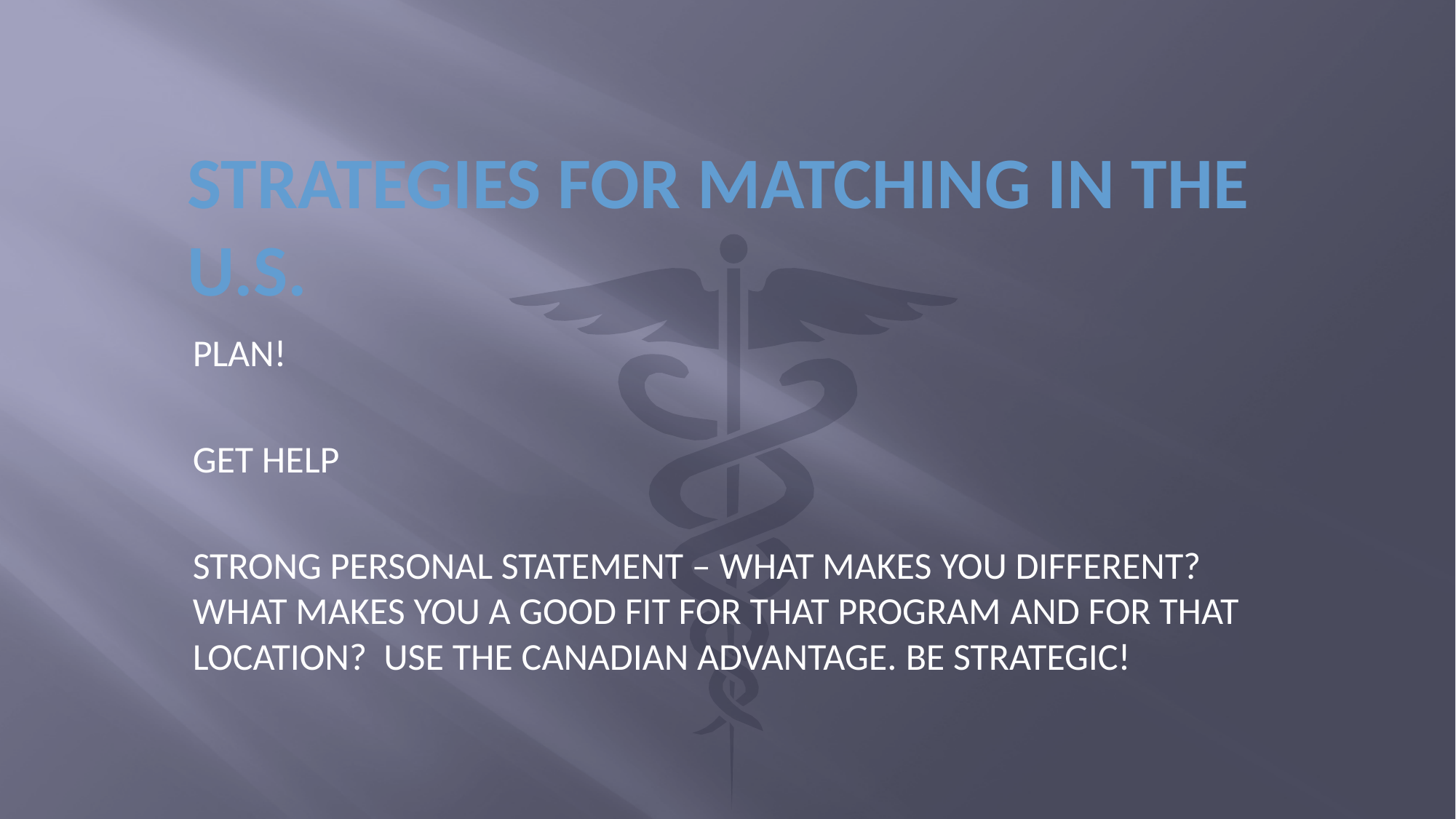

# STRATEGIES FOR MATCHING IN THE U.S.
PLAN!

GET HELP

STRONG PERSONAL STATEMENT – WHAT MAKES YOU DIFFERENT?  WHAT MAKES YOU A GOOD FIT FOR THAT PROGRAM AND FOR THAT LOCATION?  USE THE CANADIAN ADVANTAGE. BE STRATEGIC!
60